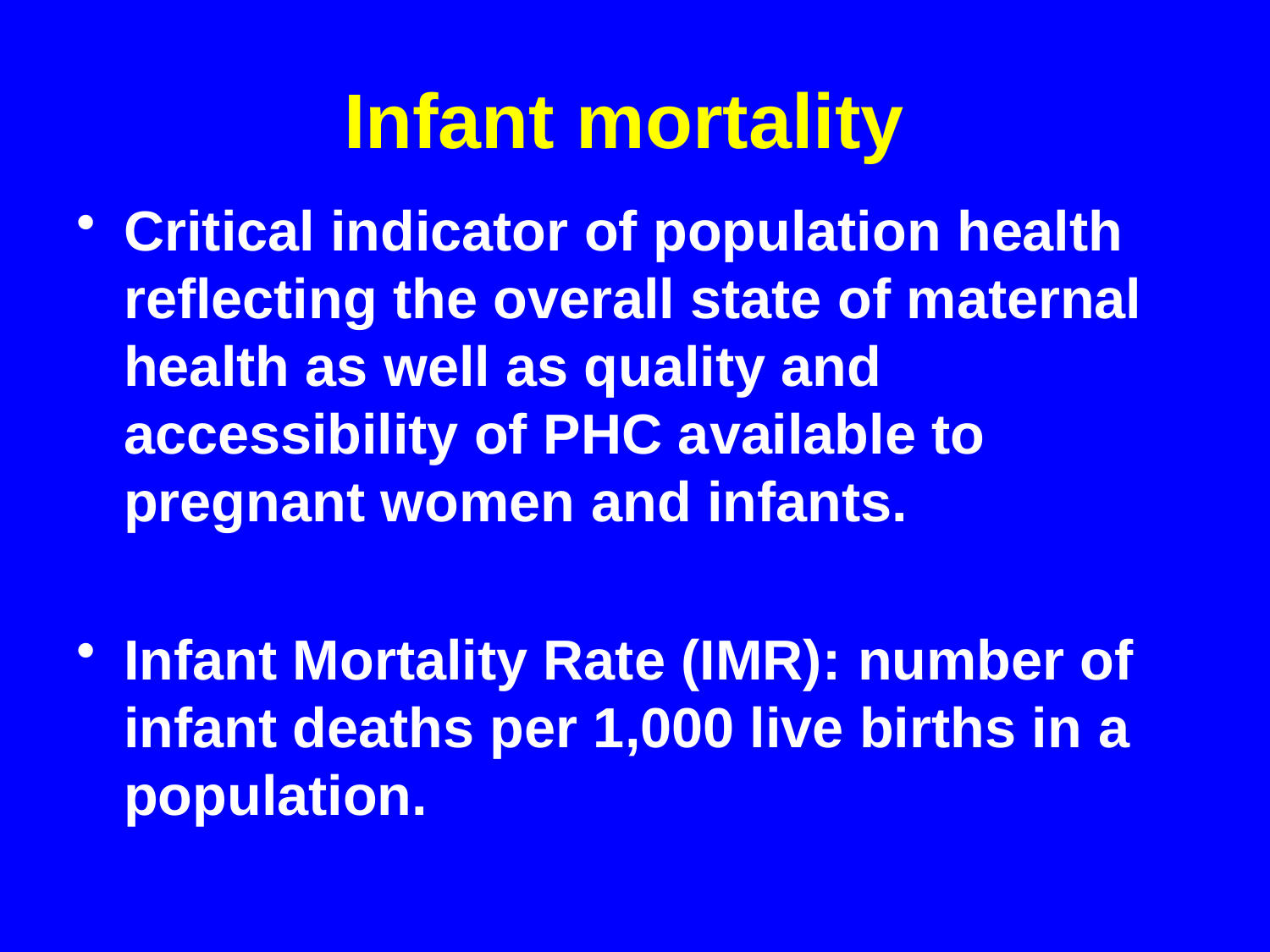

# Infant mortality
Critical indicator of population health  reflecting the overall state of maternal health as well as quality and accessibility of PHC available to pregnant women and infants.

Infant Mortality Rate (IMR): number of infant deaths per 1,000 live births in a population.